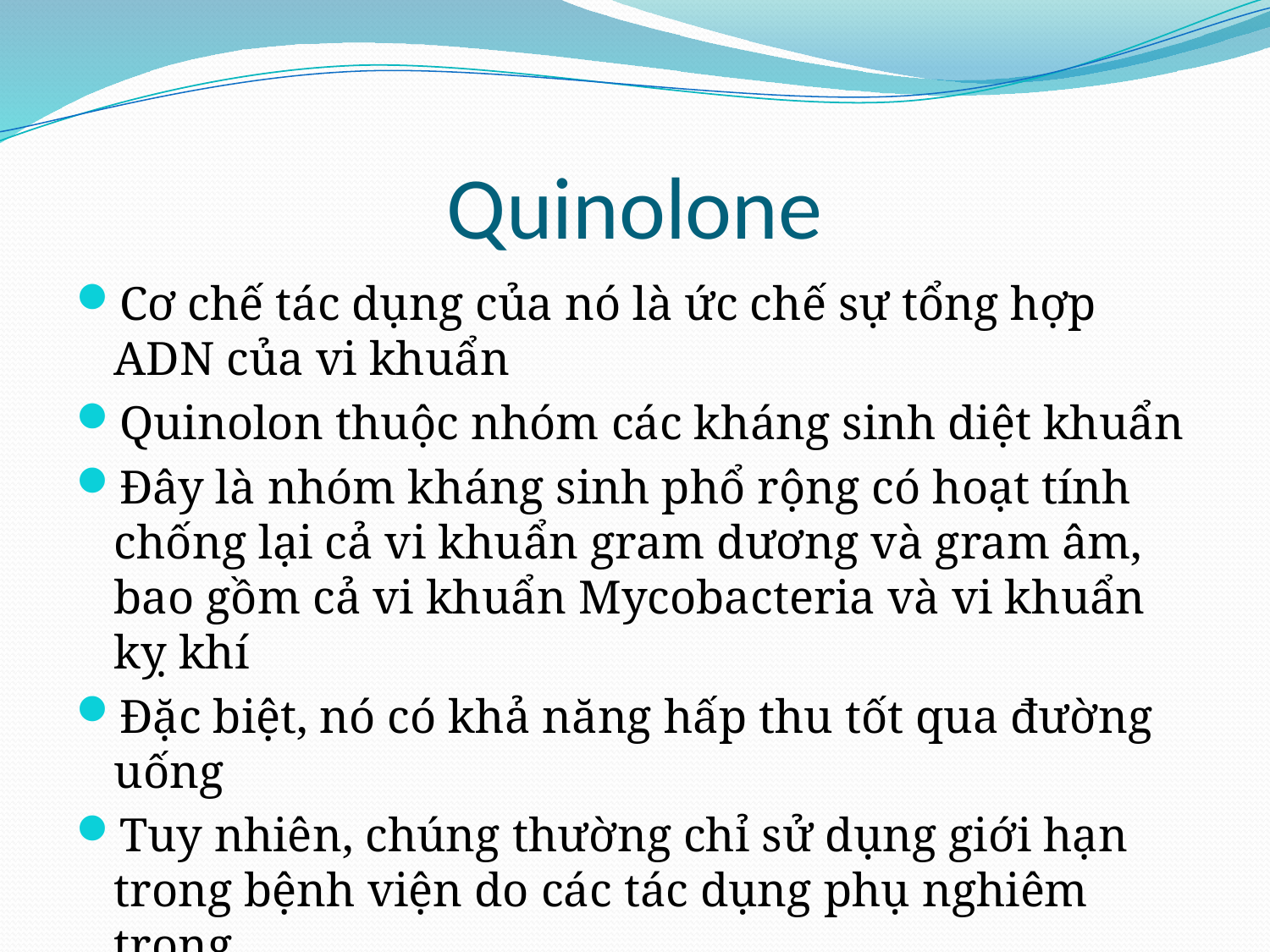

# Quinolone
Cơ chế tác dụng của nó là ức chế sự tổng hợp ADN của vi khuẩn
Quinolon thuộc nhóm các kháng sinh diệt khuẩn
Đây là nhóm kháng sinh phổ rộng có hoạt tính chống lại cả vi khuẩn gram dương và gram âm, bao gồm cả vi khuẩn Mycobacteria và vi khuẩn kỵ khí
Đặc biệt, nó có khả năng hấp thu tốt qua đường uống
Tuy nhiên, chúng thường chỉ sử dụng giới hạn trong bệnh viện do các tác dụng phụ nghiêm trọng